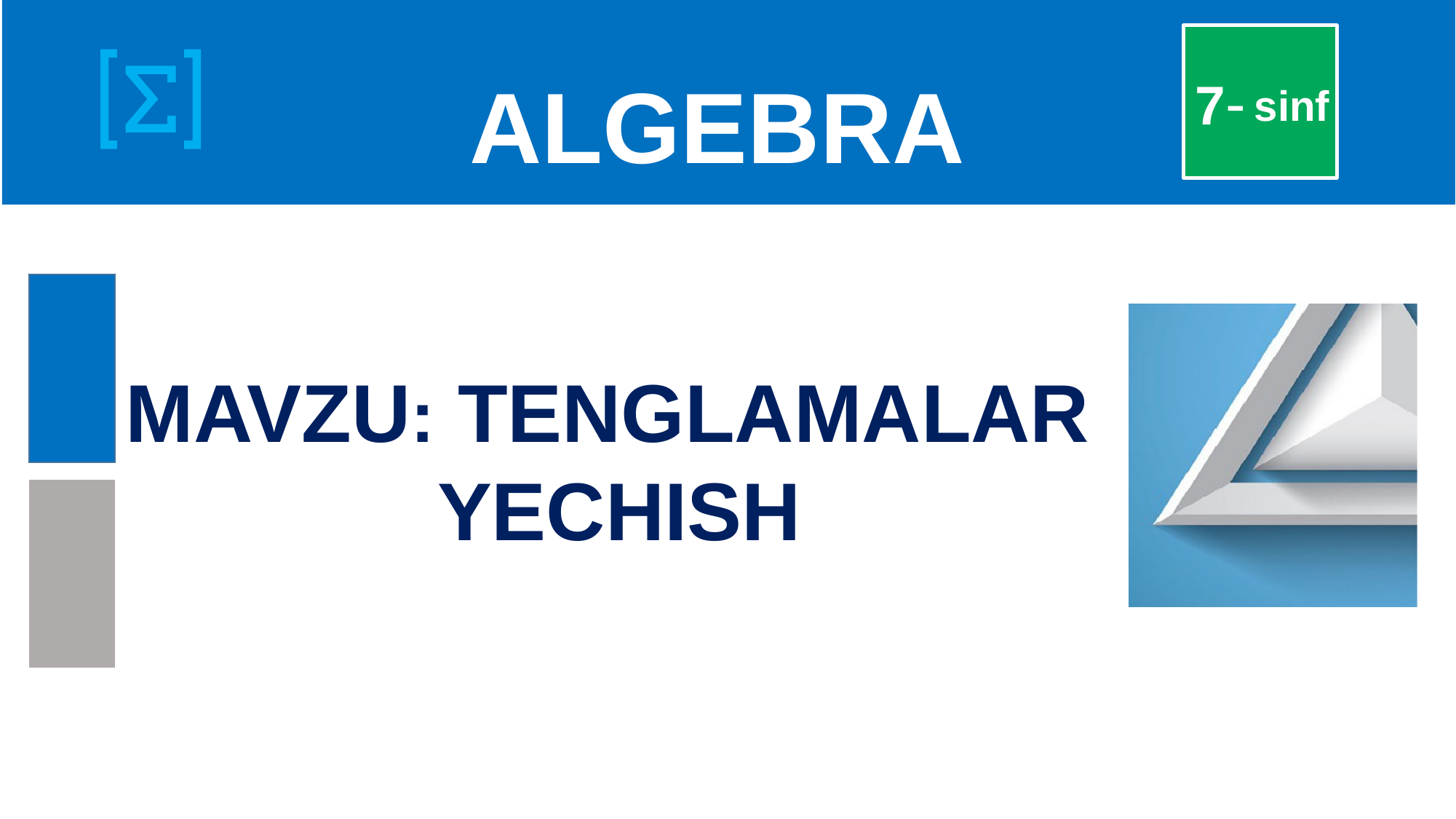

7-
# ALGEBRA
 sinf
                             MAVZU: TENGLAMALAR  YECHISH